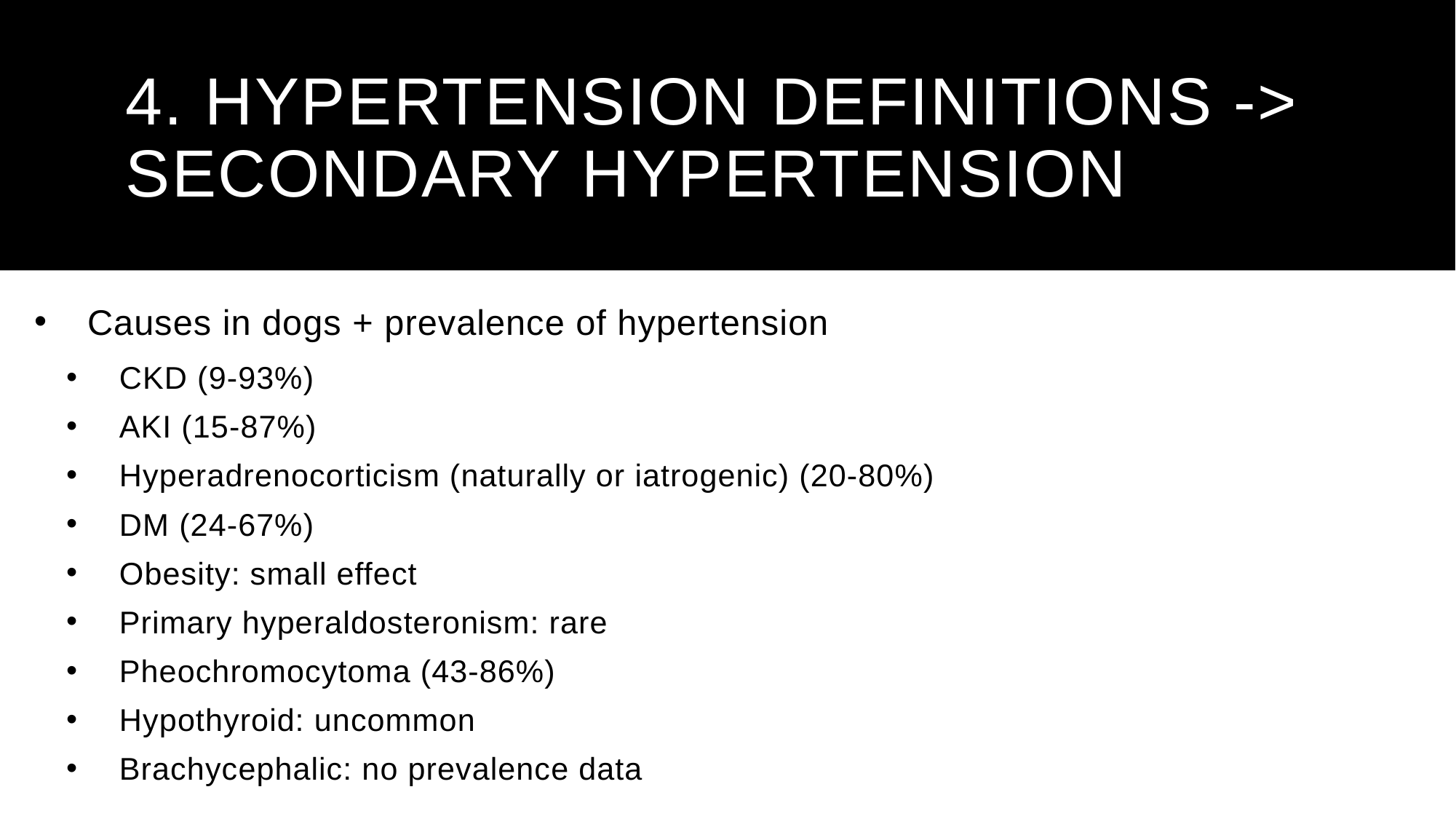

# 4. Hypertension definitions -> Secondary hypertension
Causes in dogs + prevalence of hypertension
CKD (9-93%)
AKI (15-87%)
Hyperadrenocorticism (naturally or iatrogenic) (20-80%)
DM (24-67%)
Obesity: small effect
Primary hyperaldosteronism: rare
Pheochromocytoma (43-86%)
Hypothyroid: uncommon
Brachycephalic: no prevalence data